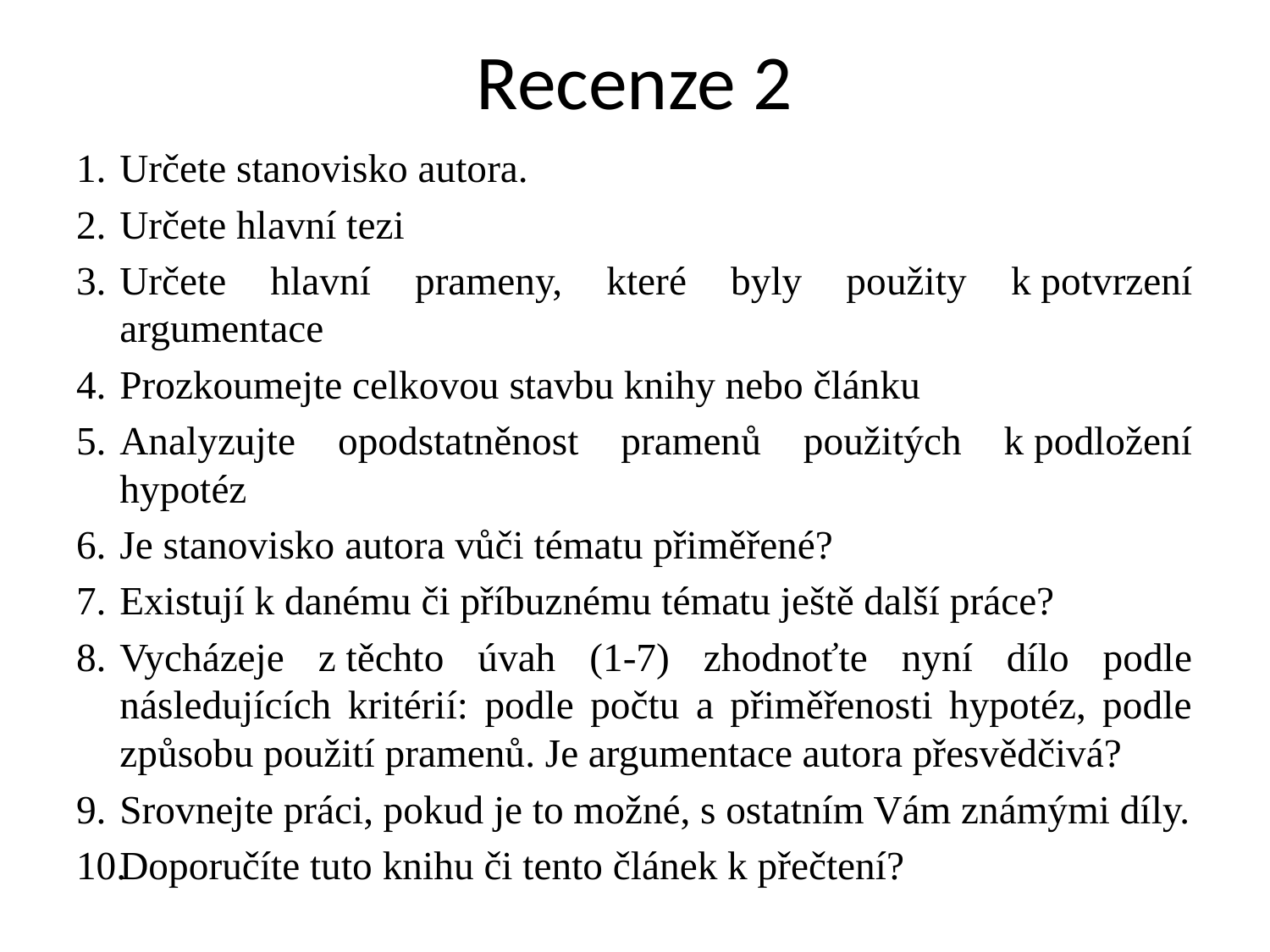

# Recenze 2
Určete stanovisko autora.
Určete hlavní tezi
Určete hlavní prameny, které byly použity k potvrzení argumentace
Prozkoumejte celkovou stavbu knihy nebo článku
Analyzujte opodstatněnost pramenů použitých k podložení hypotéz
Je stanovisko autora vůči tématu přiměřené?
Existují k danému či příbuznému tématu ještě další práce?
Vycházeje z těchto úvah (1-7) zhodnoťte nyní dílo podle následujících kritérií: podle počtu a přiměřenosti hypotéz, podle způsobu použití pramenů. Je argumentace autora přesvědčivá?
Srovnejte práci, pokud je to možné, s ostatním Vám známými díly.
Doporučíte tuto knihu či tento článek k přečtení?